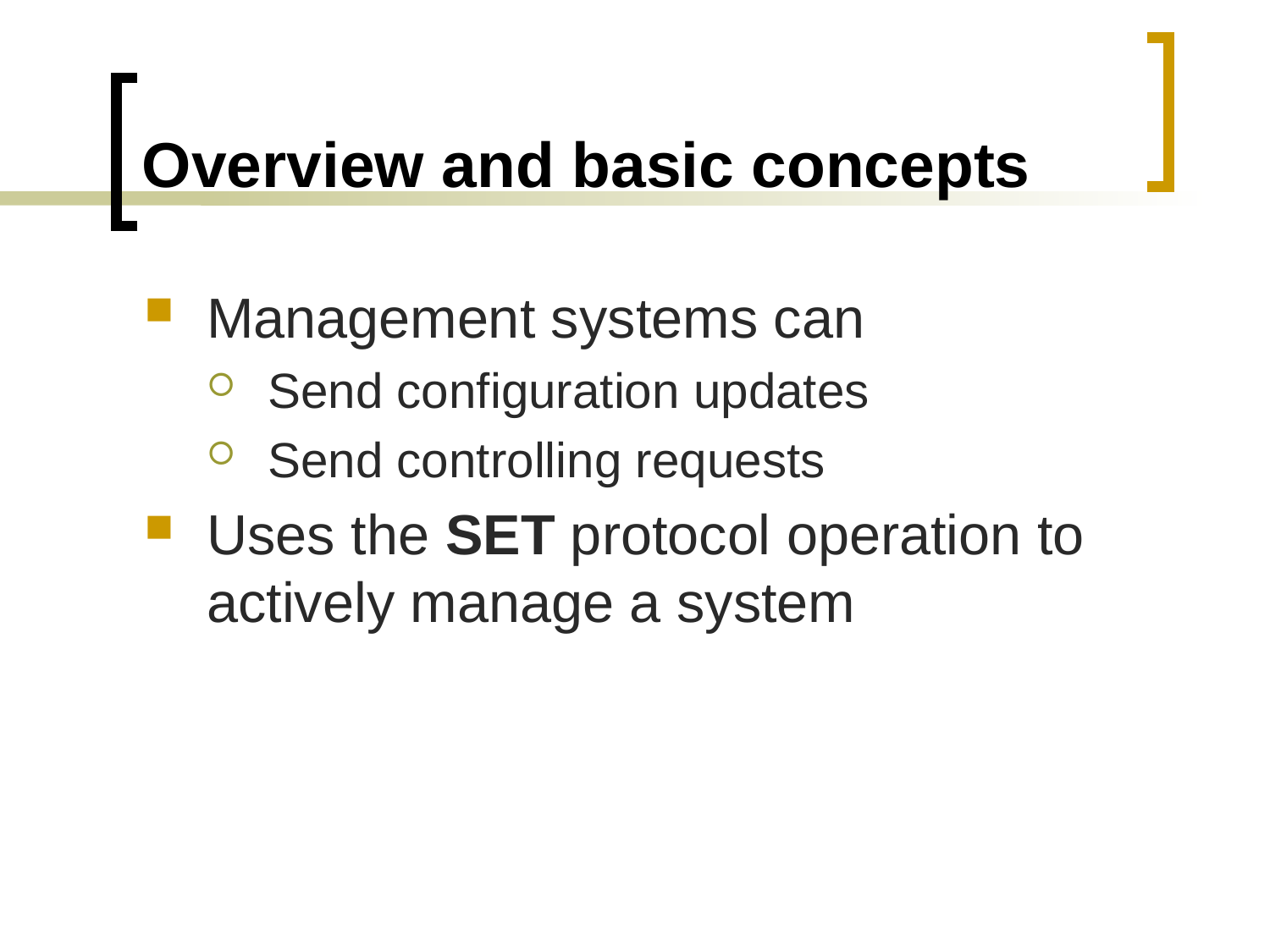

# Overview and basic concepts
Management systems can
Send configuration updates
Send controlling requests
Uses the SET protocol operation to actively manage a system